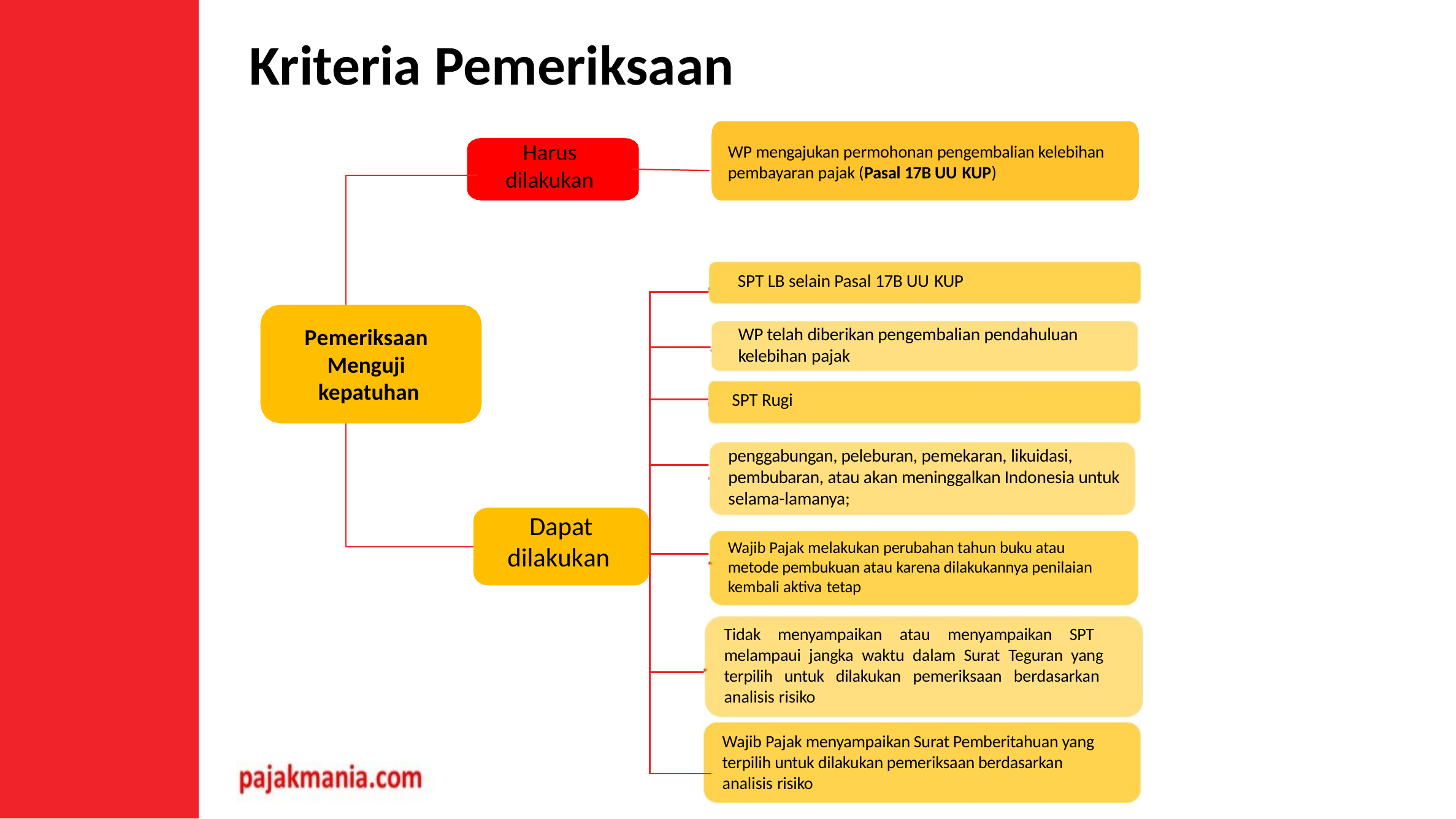

Kriteria Pemeriksaan

Harus dilakukan

WP mengajukan permohonan pengembalian kelebihan  pembayaran pajak (Pasal 17B UU KUP)

SPT LB selain Pasal 17B UU KUP
|  |
| --- |
|  |
|  |
|  |
|  |
|  |

WP telah diberikan pengembalian pendahuluan  kelebihan pajak

Pemeriksaan  Menguji  kepatuhan
SPT Rugi
penggabungan, peleburan, pemekaran, likuidasi,  pembubaran, atau akan meninggalkan Indonesia untuk  selama-lamanya;

Dapat  dilakukan

Wajib Pajak melakukan perubahan tahun buku atau  metode pembukuan atau karena dilakukannya penilaian  kembali aktiva tetap
Tidak menyampaikan atau menyampaikan SPT  melampaui jangka waktu dalam Surat Teguran yang  terpilih untuk dilakukan pemeriksaan berdasarkan  analisis risiko
Wajib Pajak menyampaikan Surat Pemberitahuan yang  terpilih untuk dilakukan pemeriksaan berdasarkan  analisis risiko